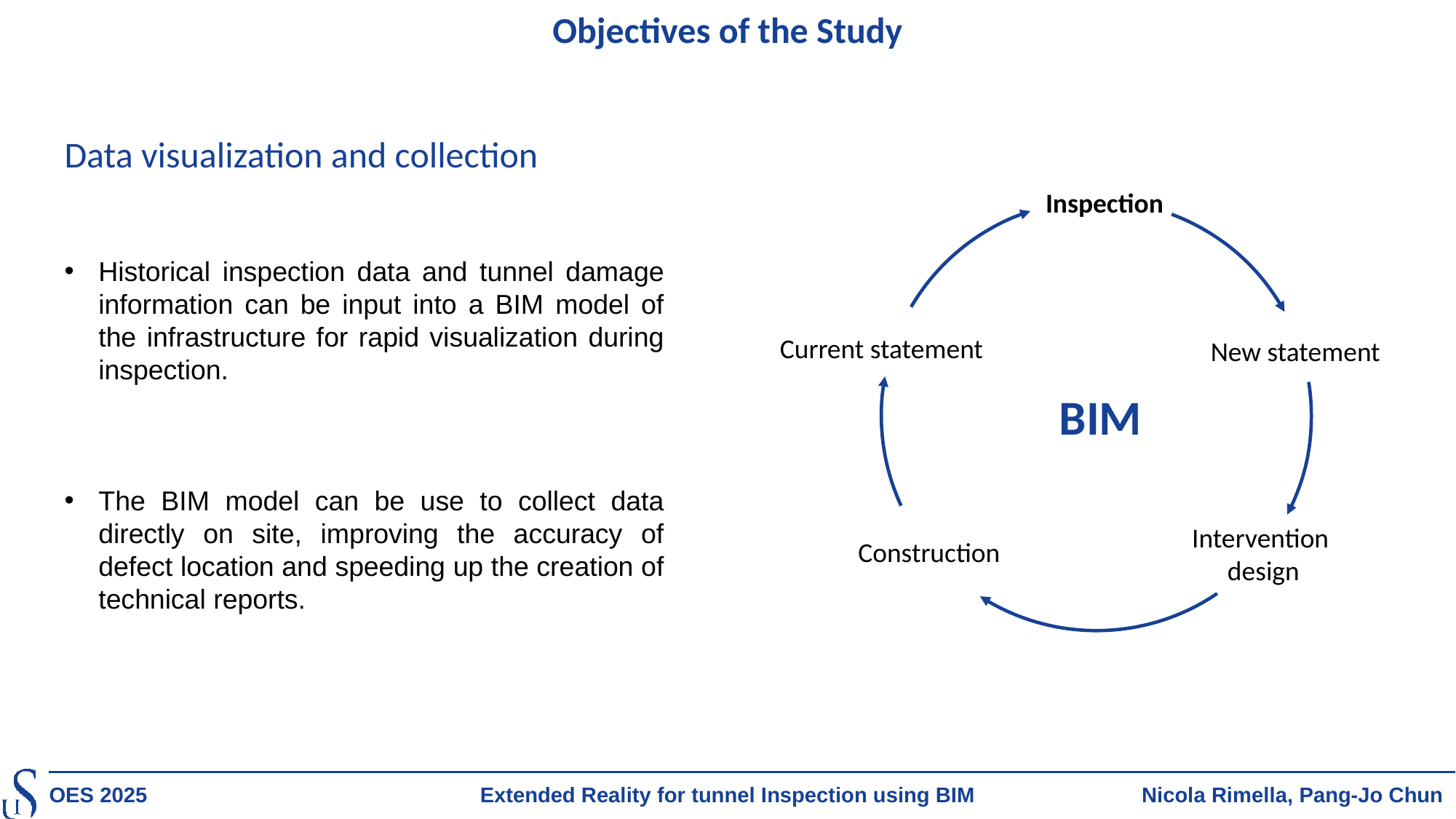

Objectives of the Study
Data visualization and collection
Inspection

Current statement
New statement
BIM
Intervention
design
Construction
Historical inspection data and tunnel damage information can be input into a BIM model of the infrastructure for rapid visualization during inspection.

The BIM model can be use to collect data directly on site, improving the accuracy of defect location and speeding up the creation of technical reports.